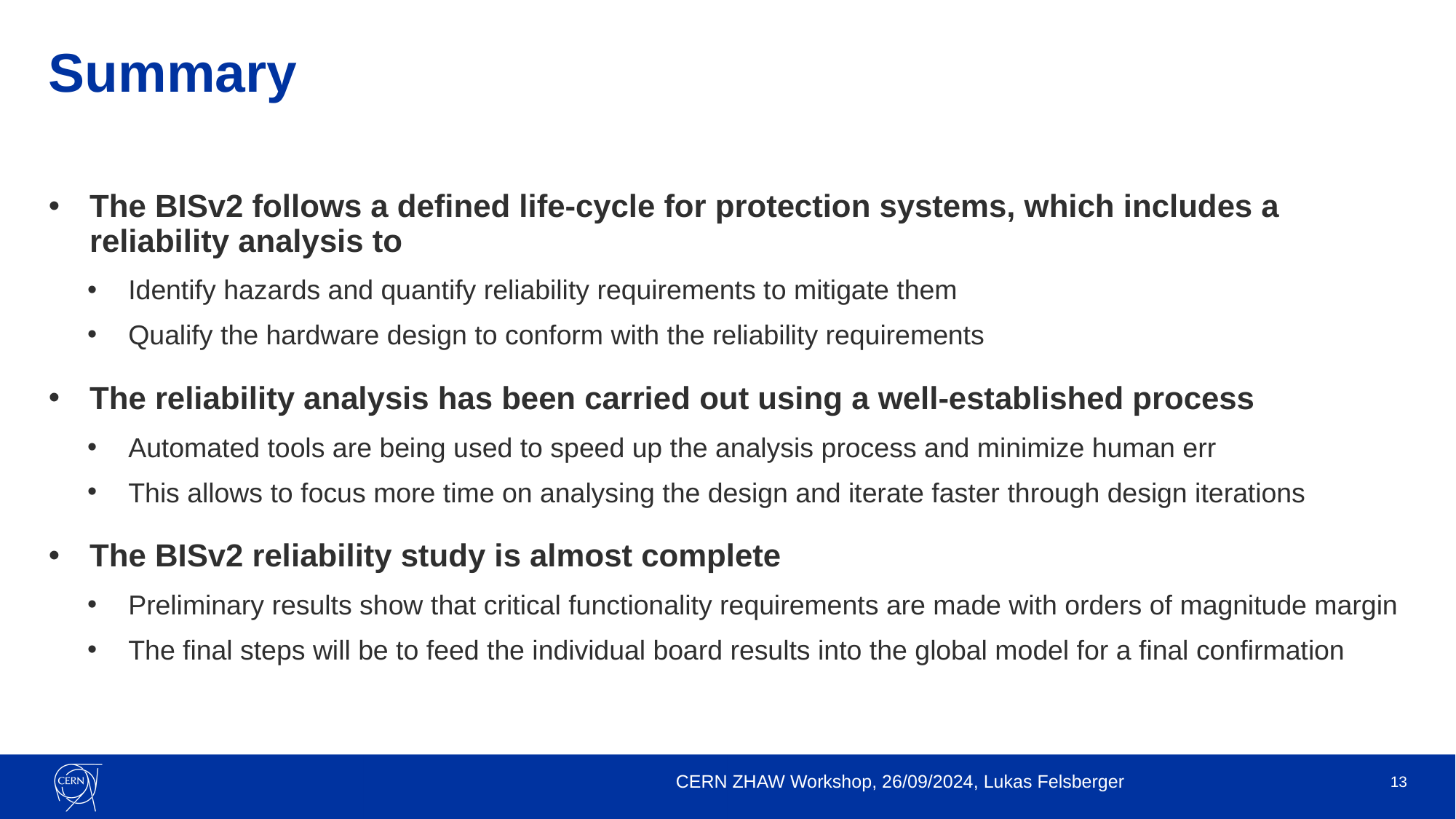

# Summary
The BISv2 follows a defined life-cycle for protection systems, which includes a reliability analysis to
Identify hazards and quantify reliability requirements to mitigate them
Qualify the hardware design to conform with the reliability requirements
The reliability analysis has been carried out using a well-established process
Automated tools are being used to speed up the analysis process and minimize human err
This allows to focus more time on analysing the design and iterate faster through design iterations
The BISv2 reliability study is almost complete
Preliminary results show that critical functionality requirements are made with orders of magnitude margin
The final steps will be to feed the individual board results into the global model for a final confirmation

CERN ZHAW Workshop, 26/09/2024, Lukas Felsberger
13